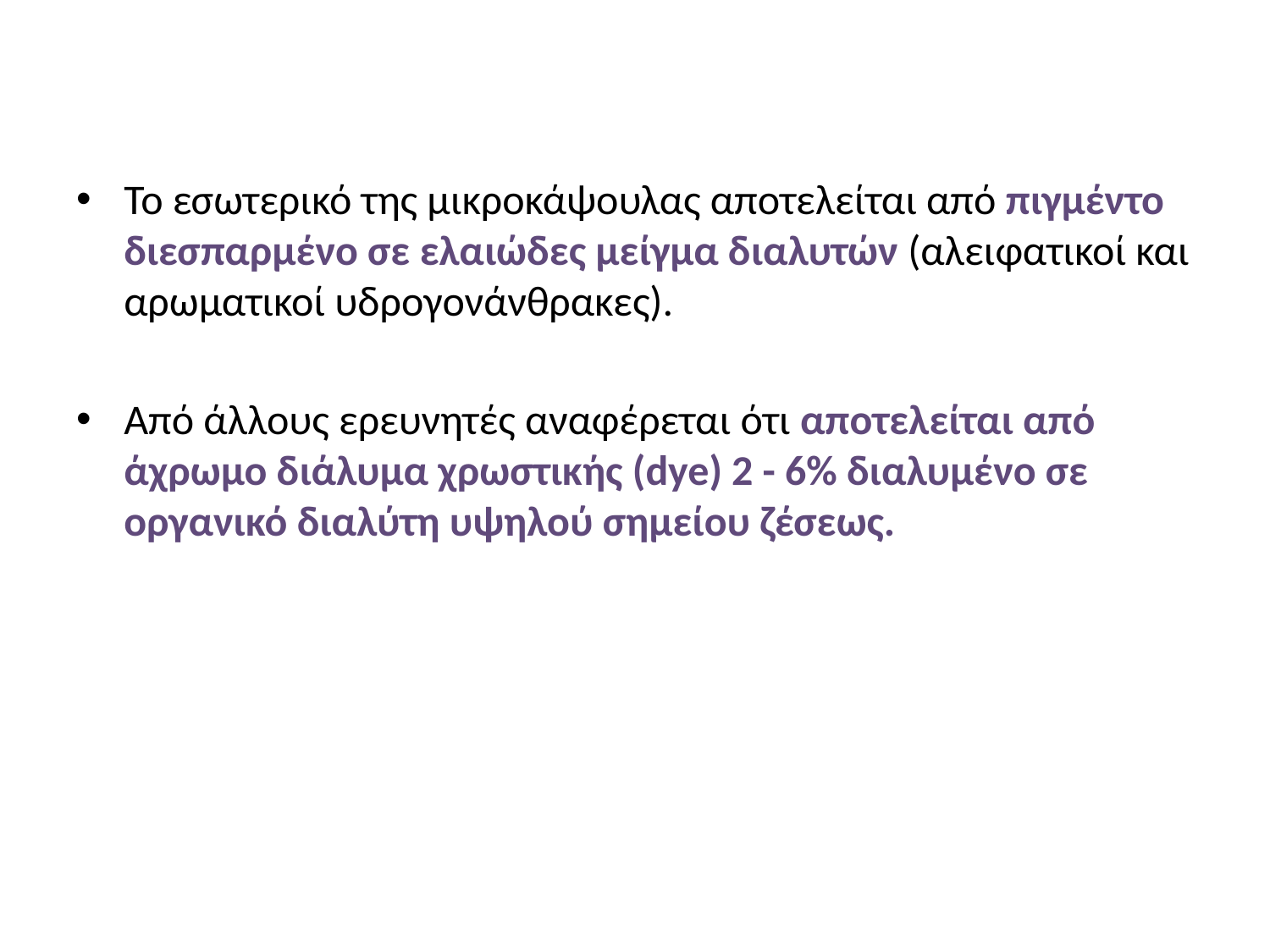

#
Το εσωτερικό της μικροκάψουλας αποτελείται από πιγμέντο διεσπαρμένο σε ελαιώδες μείγμα διαλυτών (αλειφατικοί και αρωματικοί υδρογονάνθρακες).

Από άλλους ερευνητές αναφέρεται ότι αποτελείται από άχρωμο διάλυμα χρωστικής (dye) 2 - 6% διαλυμένο σε οργανικό διαλύτη υψηλού σημείου ζέσεως.